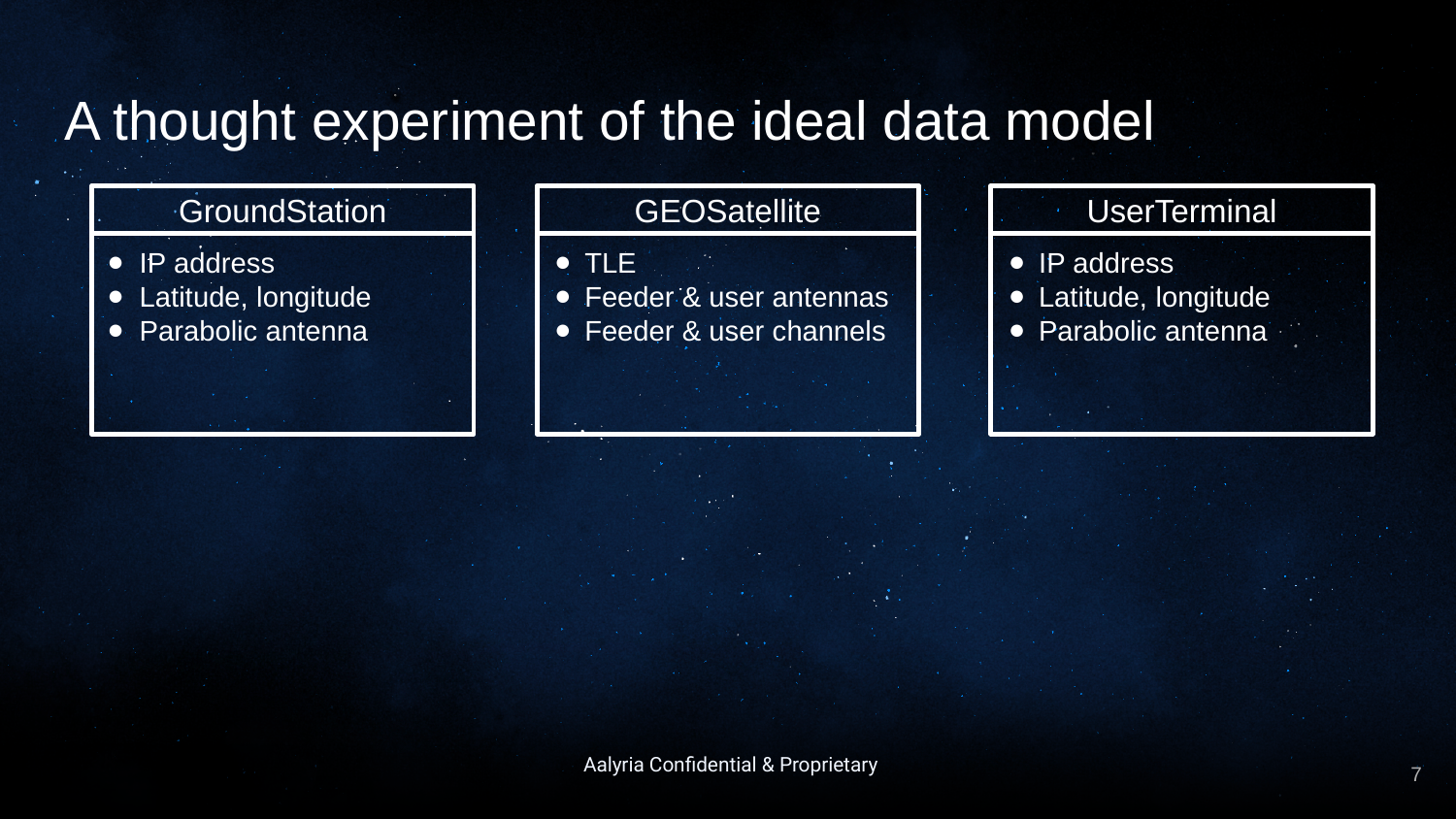

# A thought experiment of the ideal data model

GroundStation
IP address
Latitude, longitude
Parabolic antenna
GEOSatellite
TLE
Feeder & user antennas
Feeder & user channels

UserTerminal
IP address
Latitude, longitude
Parabolic antenna
7